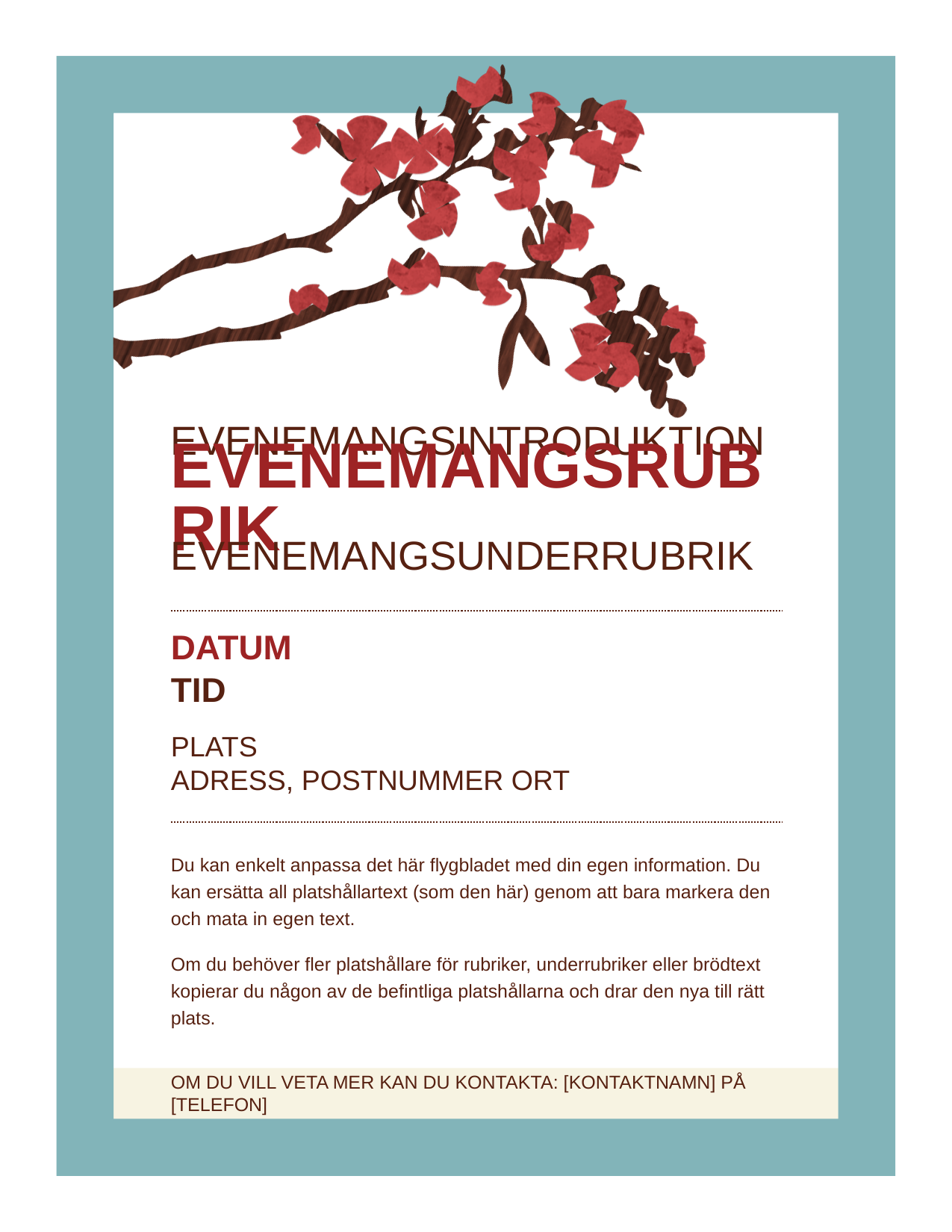

Evenemangsintroduktion
Evenemangsrubrik
Evenemangsunderrubrik
Datum
Tid
Plats
Adress, Postnummer Ort
Du kan enkelt anpassa det här flygbladet med din egen information. Du kan ersätta all platshållartext (som den här) genom att bara markera den och mata in egen text.
Om du behöver fler platshållare för rubriker, underrubriker eller brödtext kopierar du någon av de befintliga platshållarna och drar den nya till rätt plats.
Om du vill veta mer kan du kontakta: [Kontaktnamn] på [telefon]